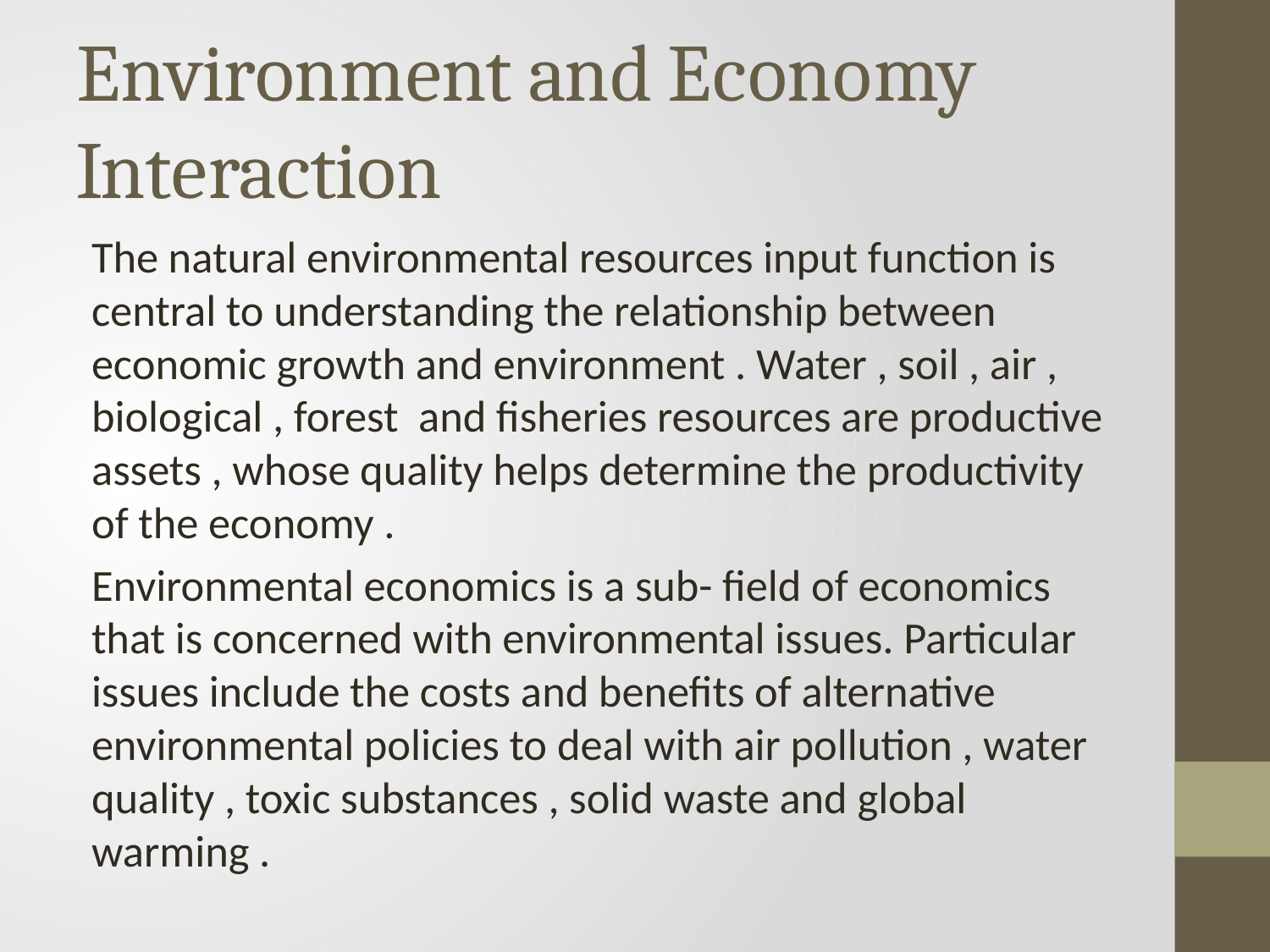

# Environment and Economy Interaction
The natural environmental resources input function is central to understanding the relationship between economic growth and environment . Water , soil , air , biological , forest  and fisheries resources are productive assets , whose quality helps determine the productivity of the economy .
Environmental economics is a sub- field of economics that is concerned with environmental issues. Particular issues include the costs and benefits of alternative environmental policies to deal with air pollution , water quality , toxic substances , solid waste and global warming .